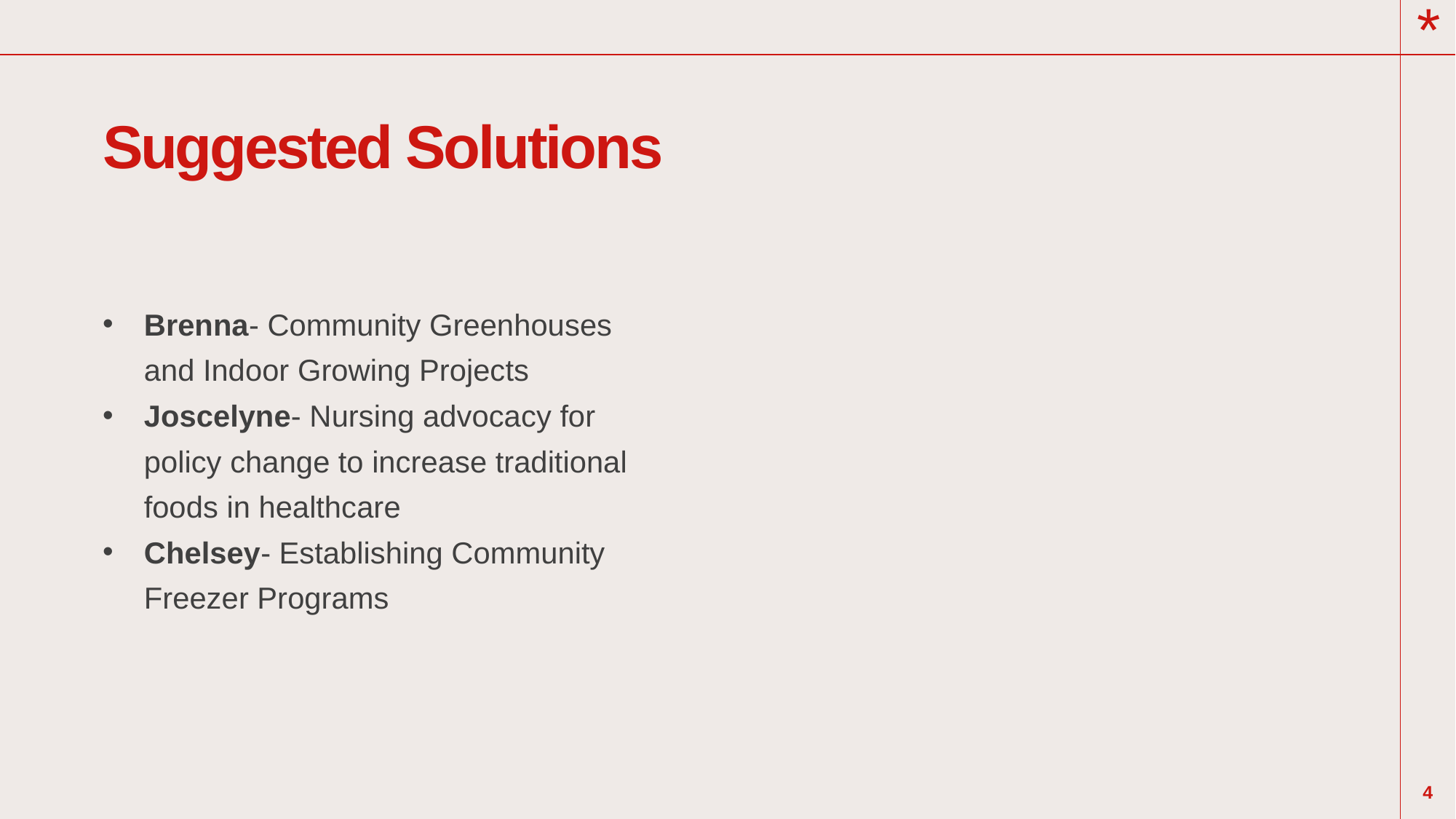

# Suggested Solutions

Brenna- Community Greenhouses and Indoor Growing Projects
Joscelyne- Nursing advocacy for policy change to increase traditional foods in healthcare
Chelsey- Establishing Community Freezer Programs

4